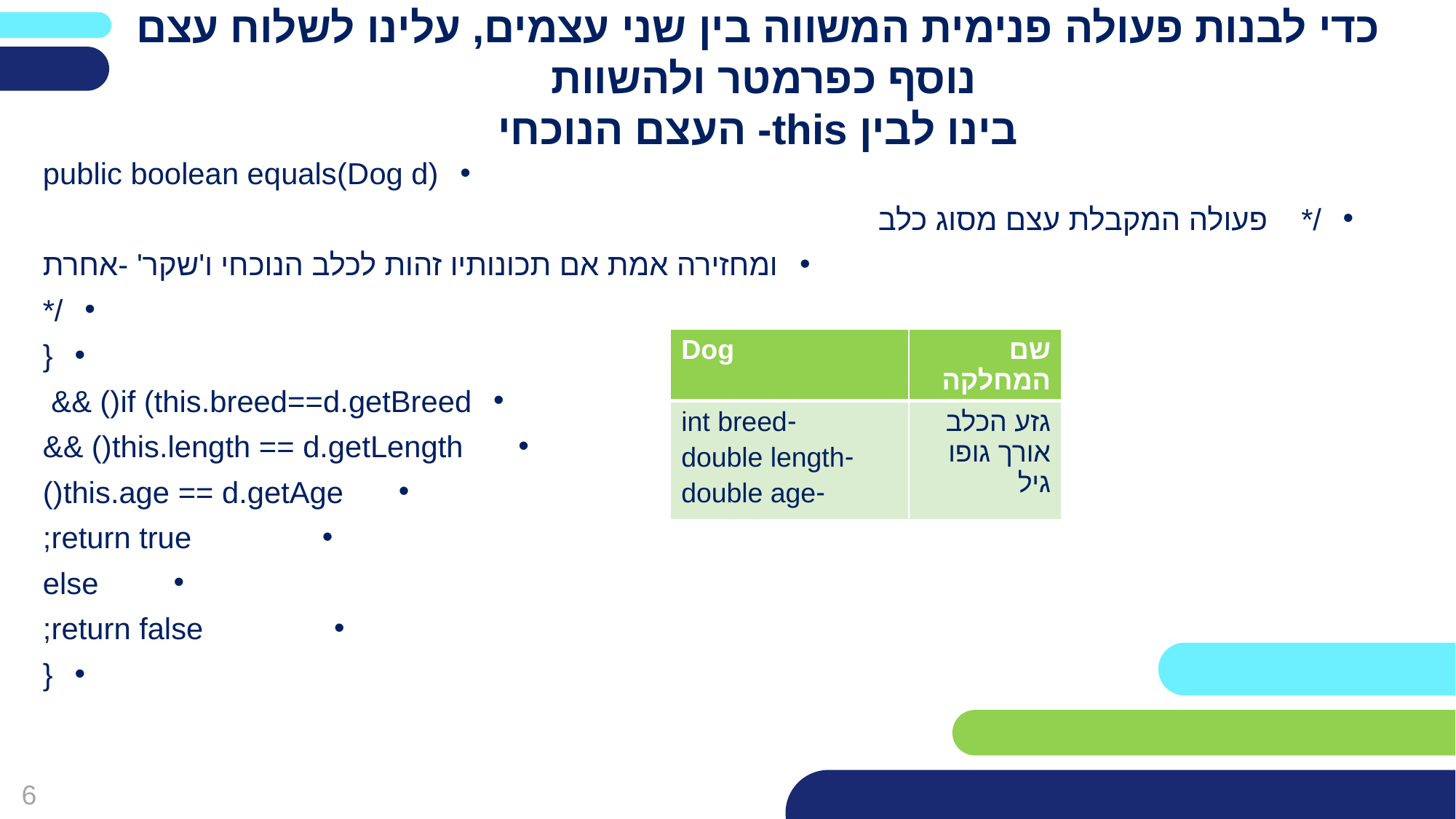

# כדי לבנות פעולה פנימית המשווה בין שני עצמים, עלינו לשלוח עצם נוסף כפרמטר ולהשוות בינו לבין this- העצם הנוכחי
public boolean equals(Dog d)
/*    פעולה המקבלת עצם מסוג כלב
ומחזירה אמת אם תכונותיו זהות לכלב הנוכחי ו'שקר' -אחרת
/*
{
	if (this.breed==d.getBreed() &&
	    this.length == d.getLength() &&
	    this.age == d.getAge()
		return true;
	else
		return false;
{
| Dog | שם המחלקה |
| --- | --- |
| -int breed -double length -double age | גזע הכלב אורך גופו גיל |